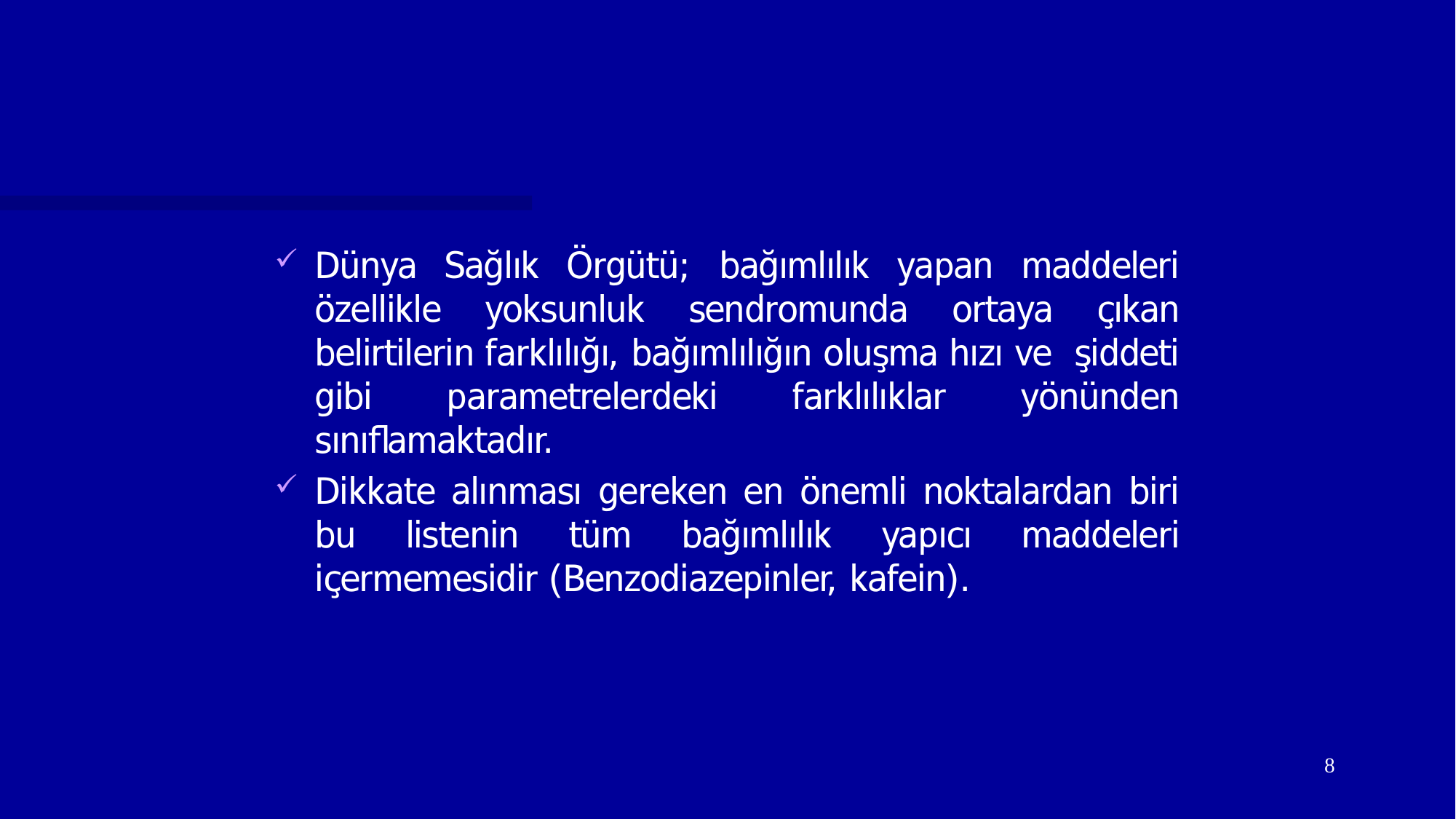

#
Dünya Sağlık Örgütü; bağımlılık yapan maddeleri özellikle yoksunluk sendromunda ortaya çıkan belirtilerin farklılığı, bağımlılığın oluşma hızı ve  şiddeti gibi parametrelerdeki farklılıklar yönünden sınıflamaktadır.
Dikkate alınması gereken en önemli noktalardan biri bu listenin tüm bağımlılık yapıcı maddeleri içermemesidir (Benzodiazepinler, kafein).
8